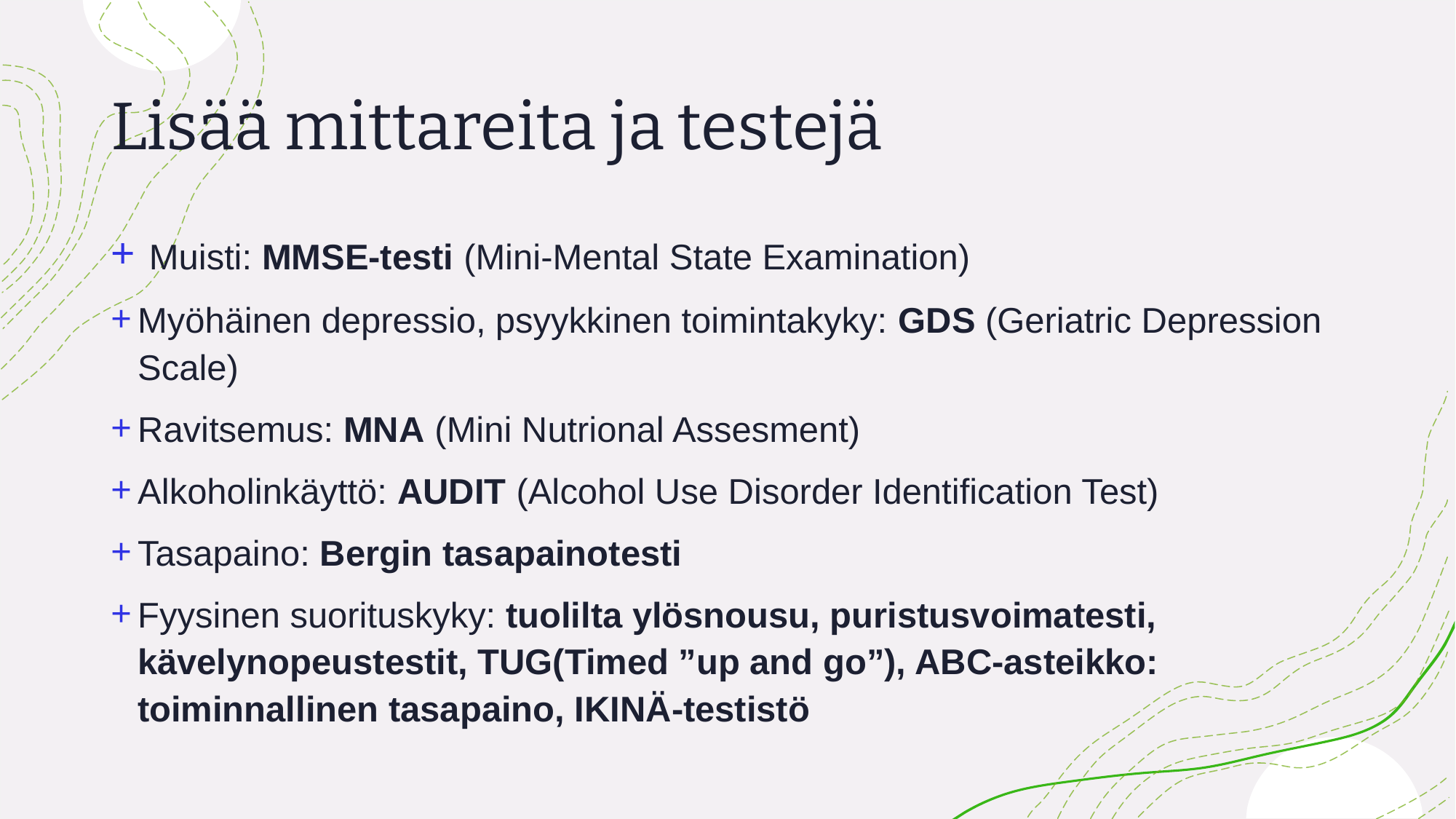

# Lisää mittareita ja testejä
 Muisti: MMSE-testi (Mini-Mental State Examination)
Myöhäinen depressio, psyykkinen toimintakyky: GDS (Geriatric Depression Scale)
Ravitsemus: MNA (Mini Nutrional Assesment)
Alkoholinkäyttö: AUDIT (Alcohol Use Disorder Identification Test)
Tasapaino: Bergin tasapainotesti
Fyysinen suorituskyky: tuolilta ylösnousu, puristusvoimatesti,  kävelynopeustestit, TUG(Timed ”up and go”), ABC-asteikko: toiminnallinen tasapaino, IKINÄ-testistö